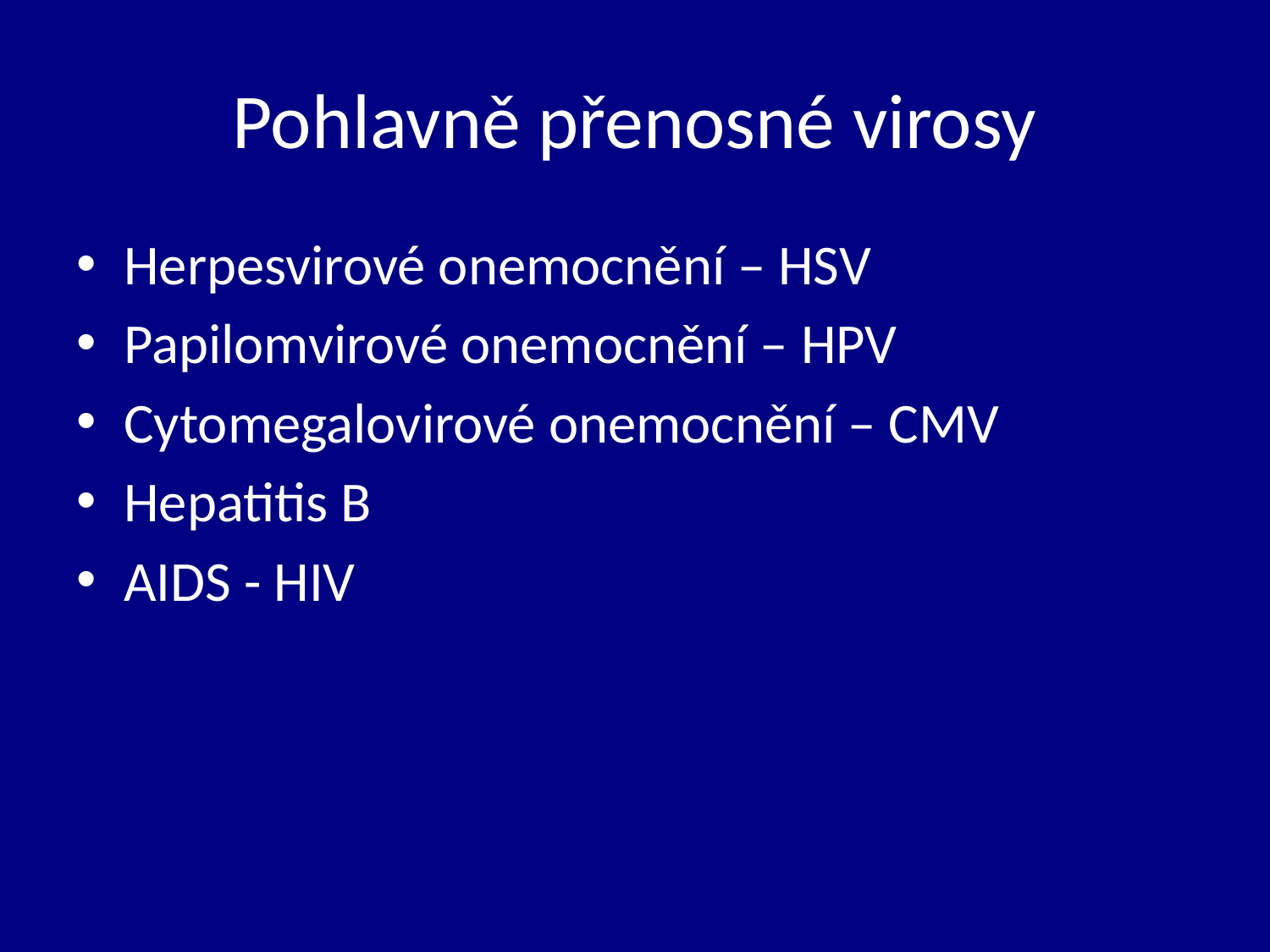

# Pohlavně přenosné virosy
Herpesvirové onemocnění – HSV
Papilomvirové onemocnění – HPV
Cytomegalovirové onemocnění – CMV
Hepatitis B
AIDS - HIV